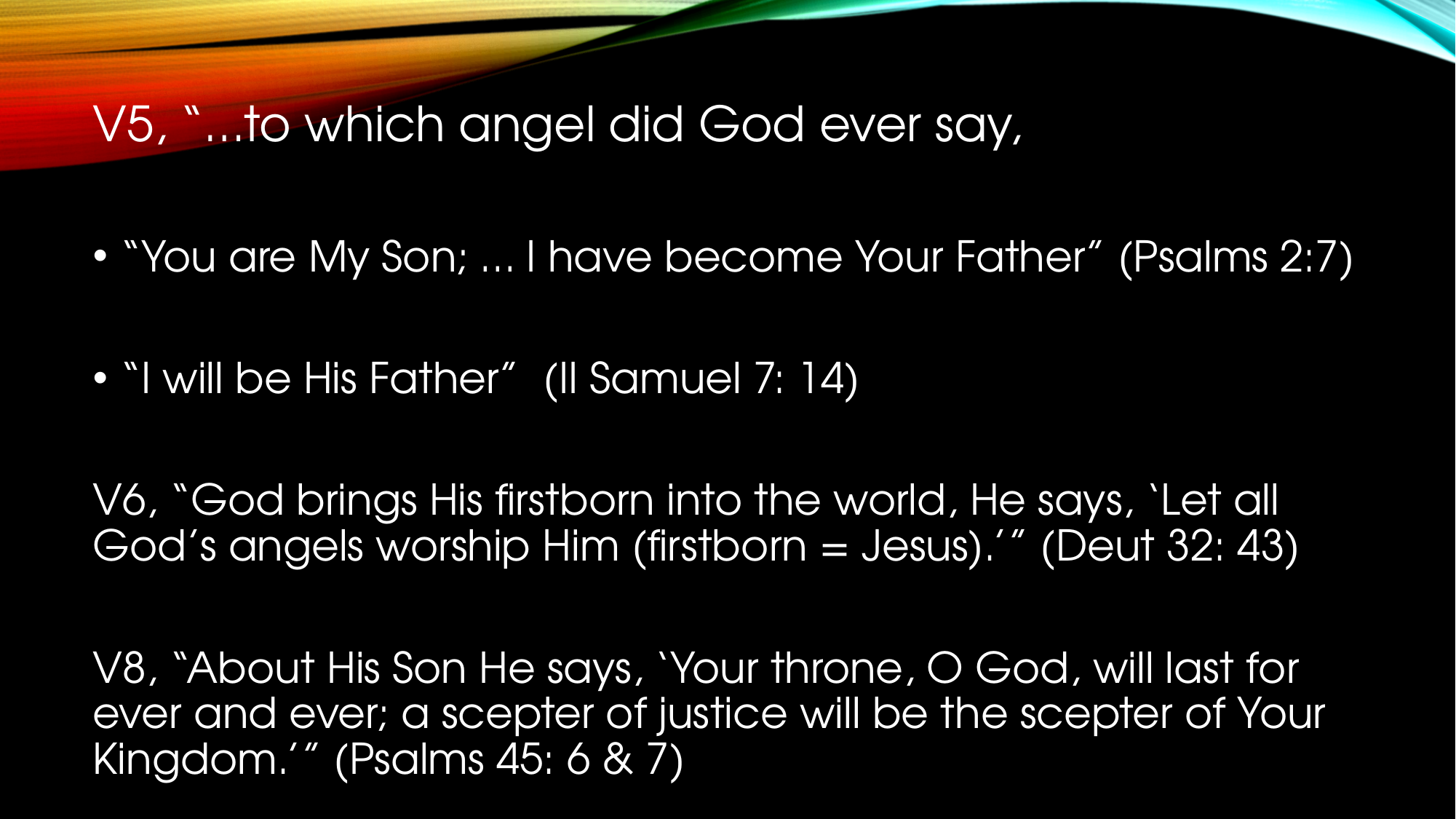

V5, “…to which angel did God ever say,

“You are My Son; … I have become Your Father” (Psalms 2:7)

“I will be His Father”  (II Samuel 7: 14)

V6, “God brings His firstborn into the world, He says, ‘Let all God’s angels worship Him (firstborn = Jesus).’” (Deut 32: 43)

V8, “About His Son He says, ‘Your throne, O God, will last for ever and ever; a scepter of justice will be the scepter of Your Kingdom.’” (Psalms 45: 6 & 7)